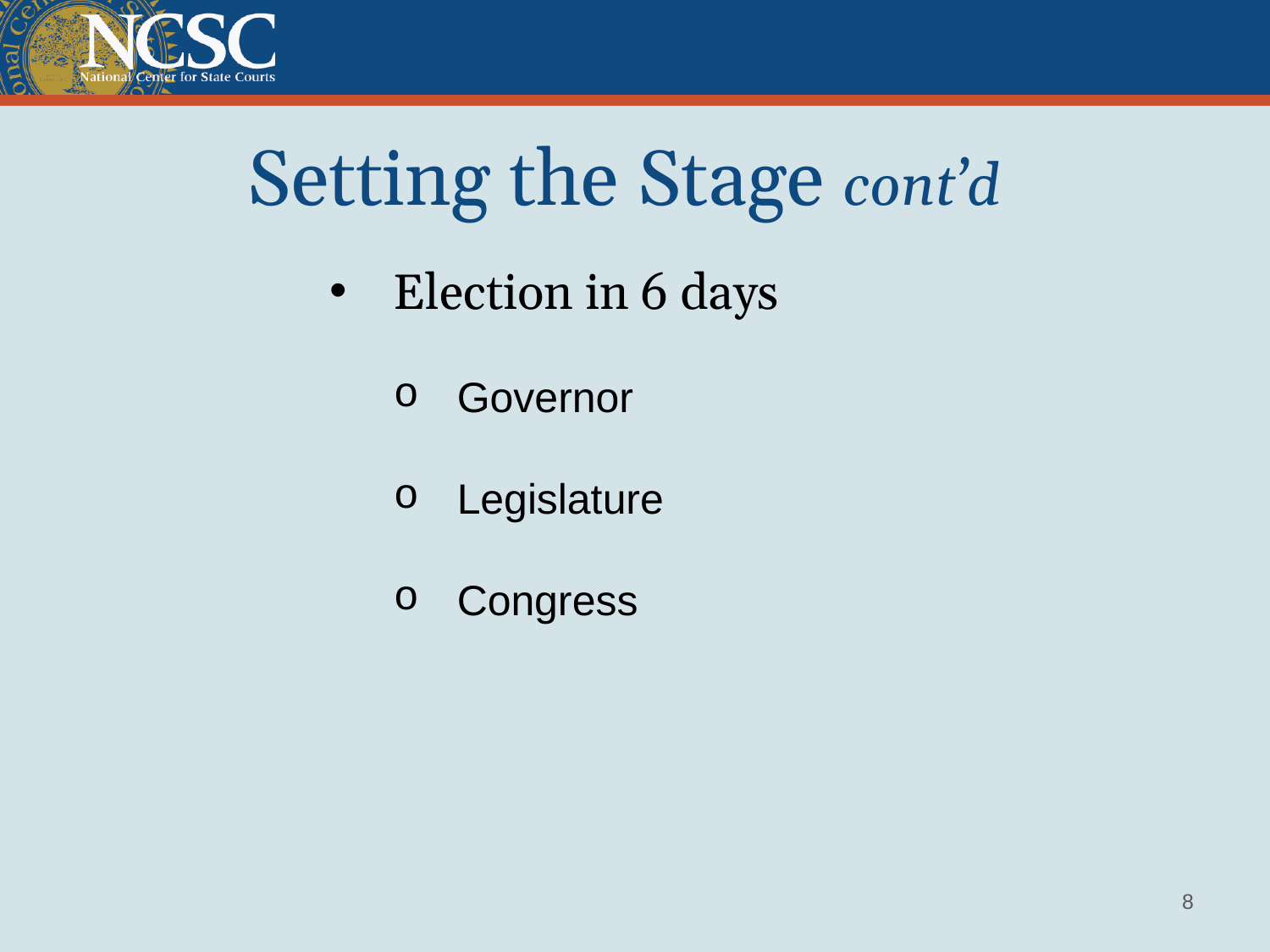

Setting the Stage cont’d
Election in 6 days

Governor

Legislature

Congress
8